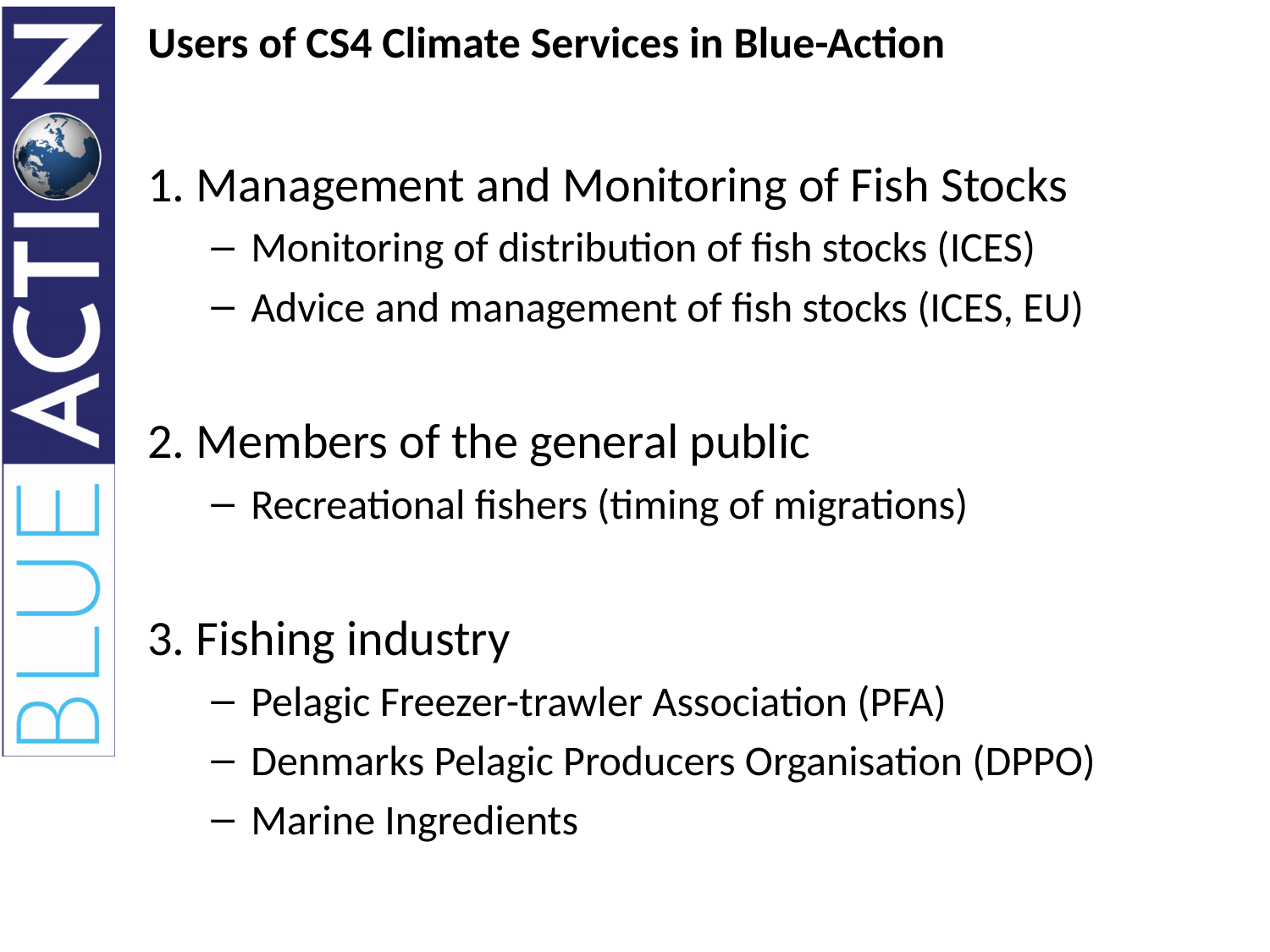

# Users of CS4 Climate Services in Blue-Action
1. Management and Monitoring of Fish Stocks
Monitoring of distribution of fish stocks (ICES)
Advice and management of fish stocks (ICES, EU)

2. Members of the general public
Recreational fishers (timing of migrations)

3. Fishing industry
Pelagic Freezer-trawler Association (PFA)
Denmarks Pelagic Producers Organisation (DPPO)
Marine Ingredients